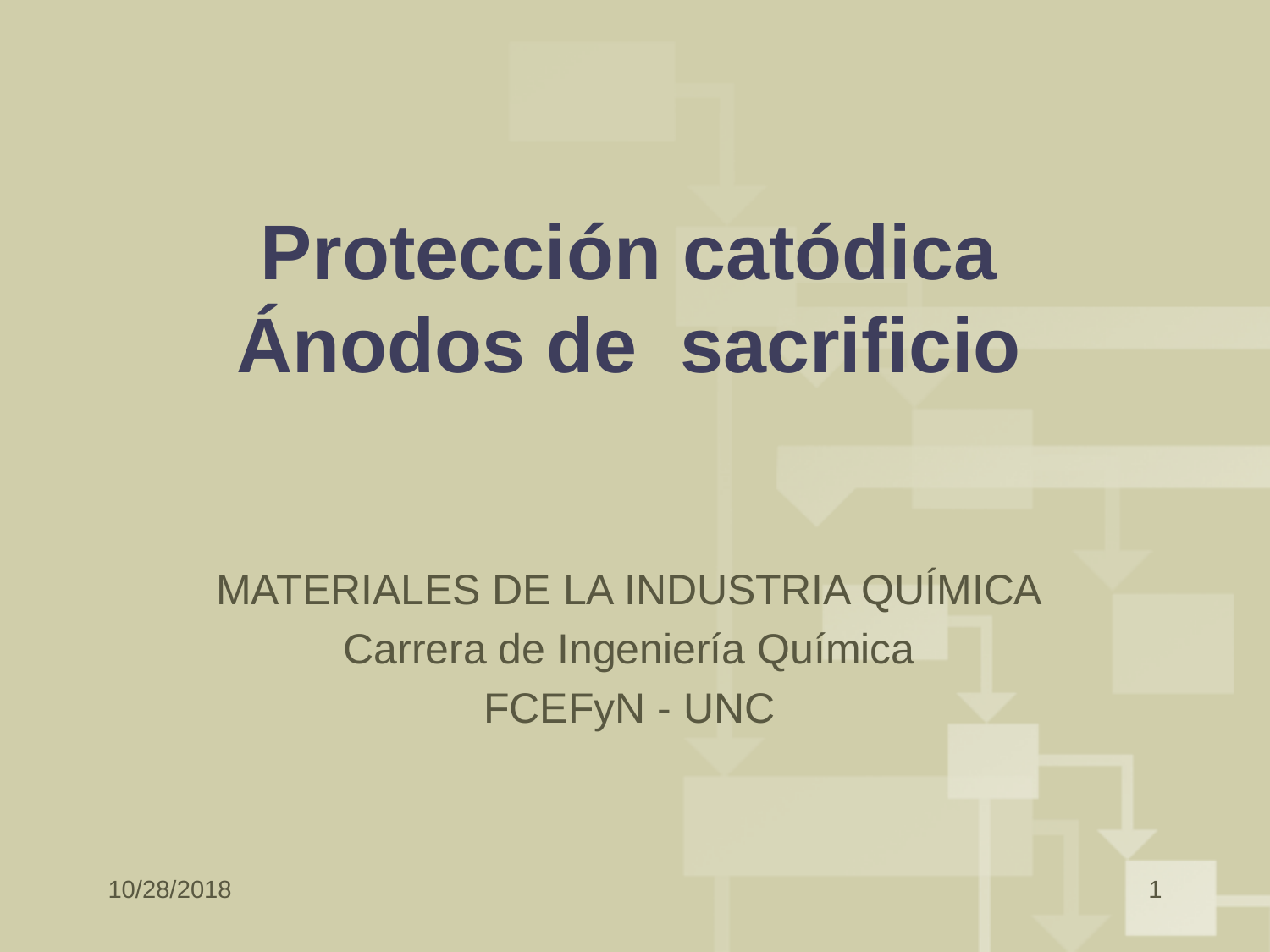

# Protección catódica Ánodos de  sacrificio
MATERIALES DE LA INDUSTRIA QUÍMICA
Carrera de Ingeniería Química
FCEFyN - UNC
10/28/2018
1